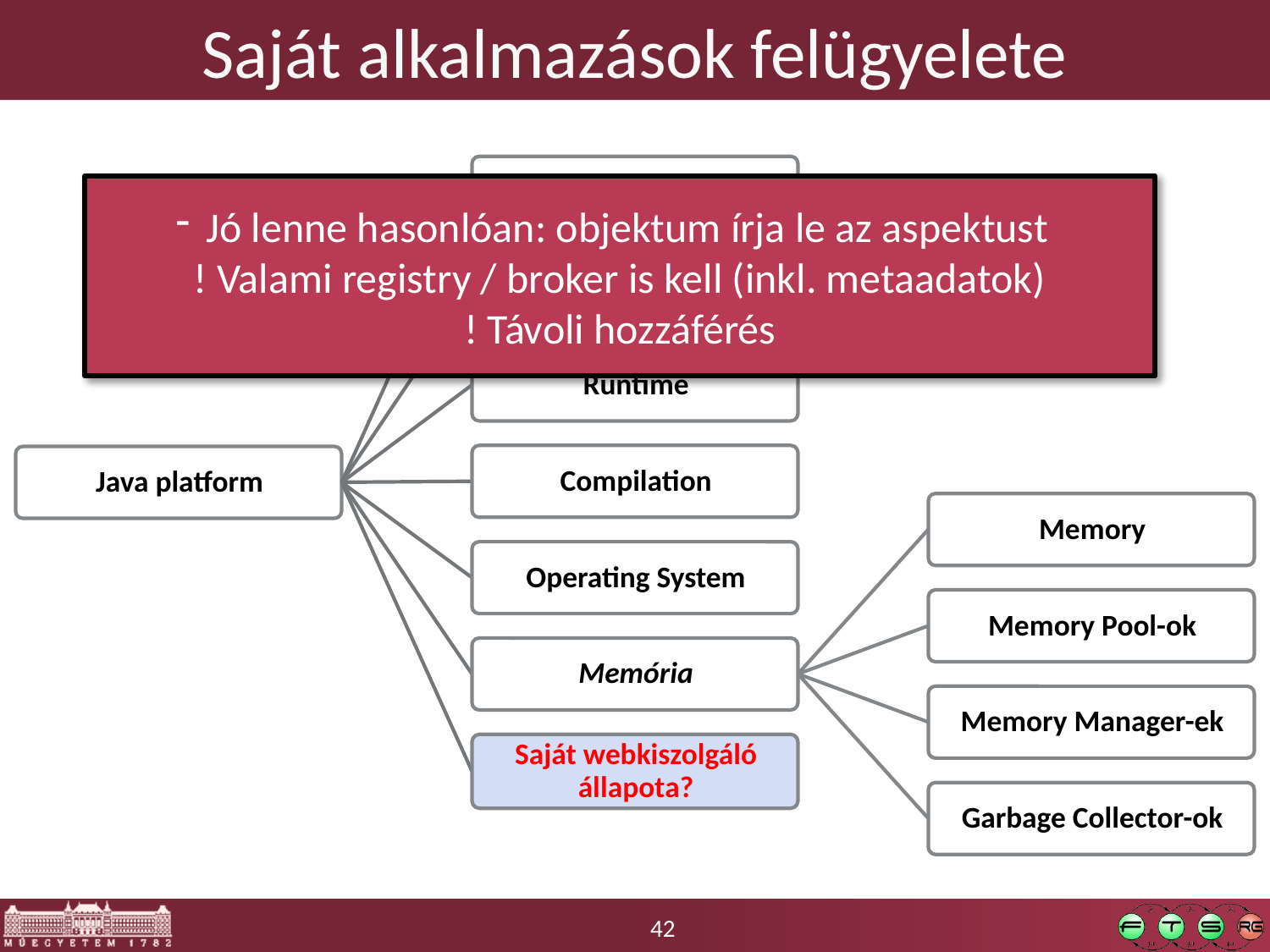

# Saját alkalmazások felügyelete
Java platform

Class Loading

Thread

Runtime

Compilation

Operating System

Memória

Memory

Memory Pool-ok

Memory Manager-ek

Garbage Collector-ok

Saját webkiszolgáló állapota?
Jó lenne hasonlóan: objektum írja le az aspektust
! Valami registry / broker is kell (inkl. metaadatok)
! Távoli hozzáférés